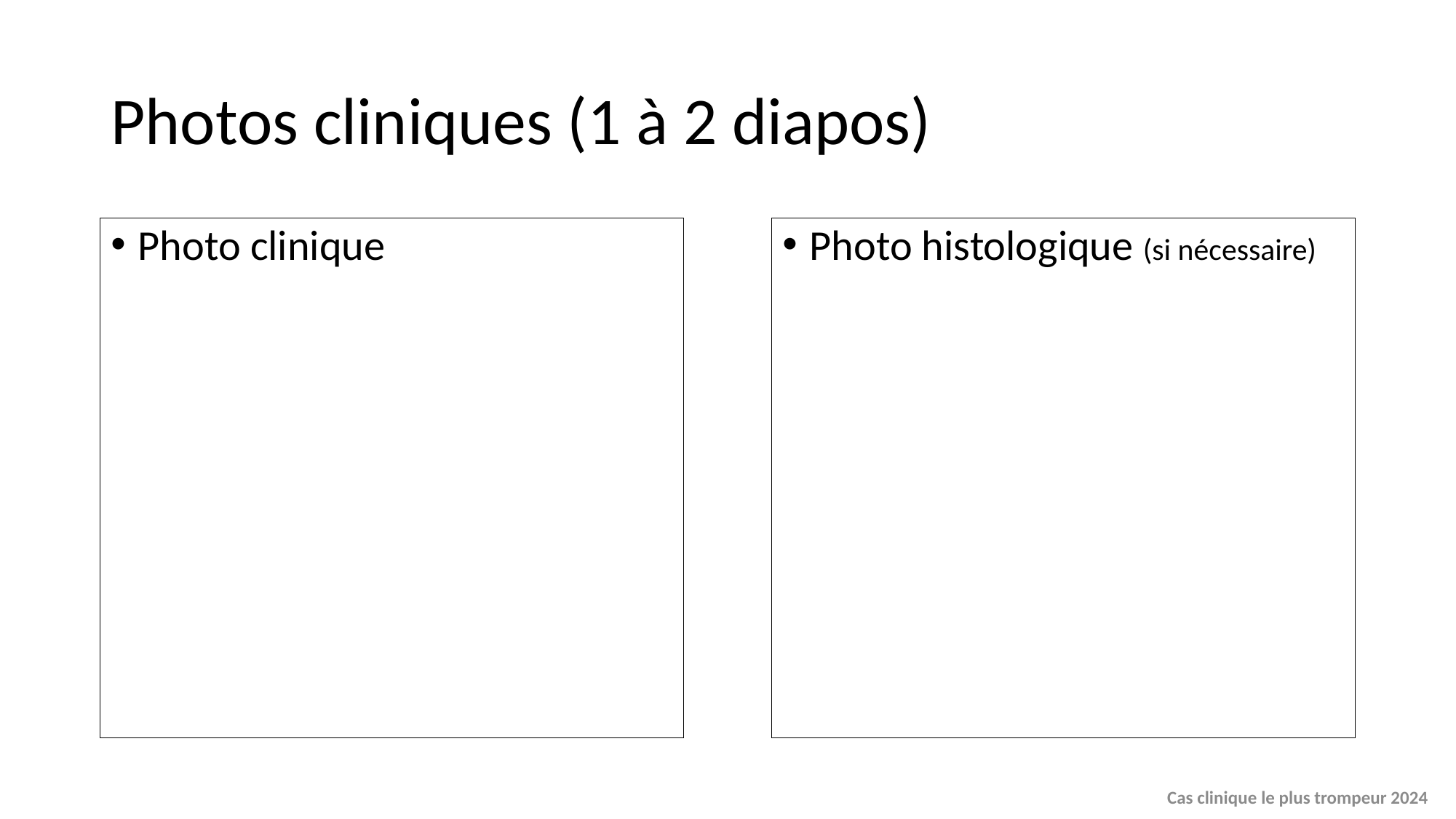

# Photos cliniques (1 à 2 diapos)
Photo clinique
Photo histologique (si nécessaire)